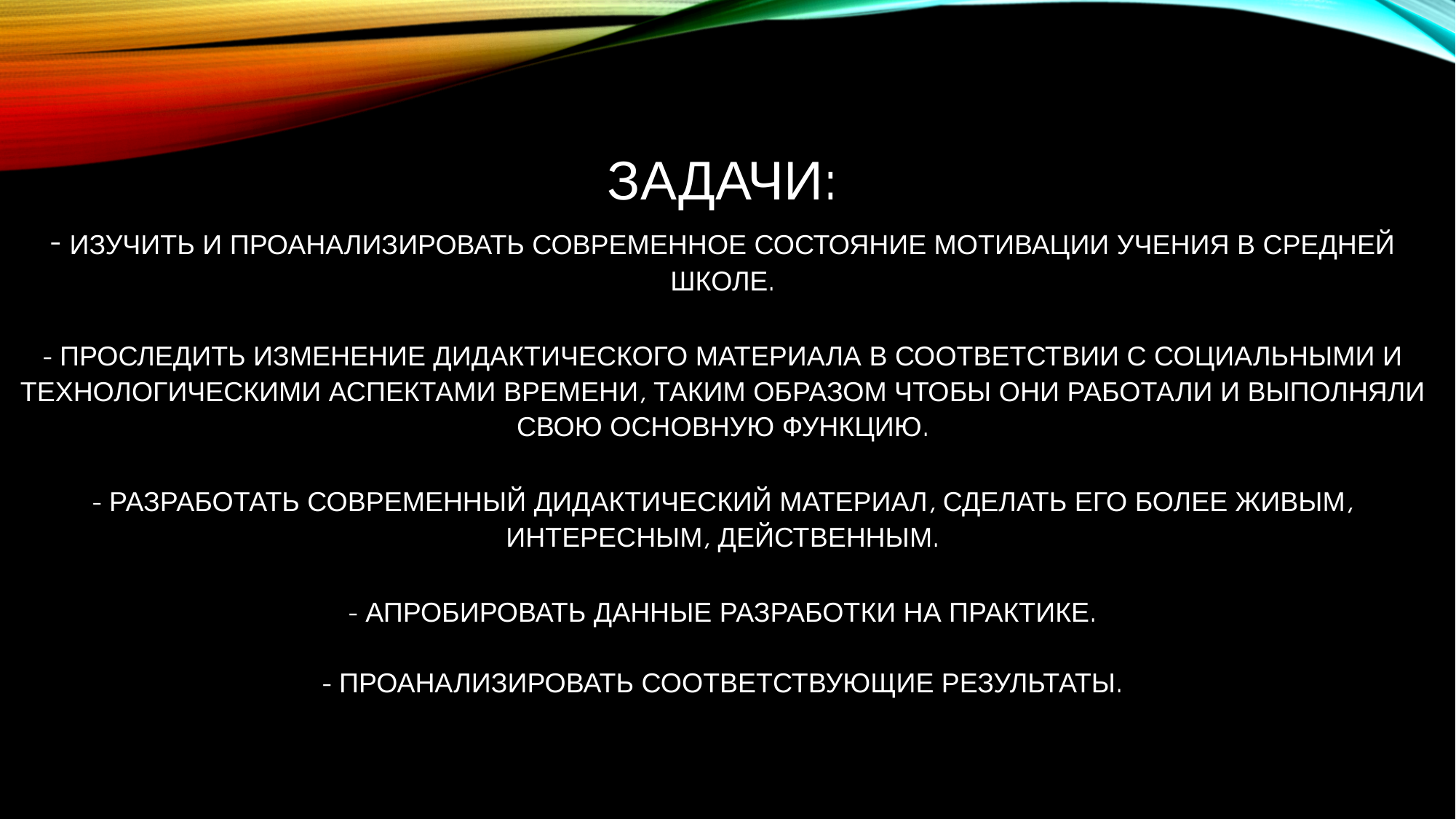

# ЗАДАЧИ: - ИЗУЧИТЬ И ПРОАНАЛИЗИРОВАТЬ СОВРЕМЕННОЕ СОСТОЯНИЕ МОТИВАЦИИ УЧЕНИЯ В СРЕДНЕЙ ШКОЛЕ.
- ПРОСЛЕДИТЬ ИЗМЕНЕНИЕ ДИДАКТИЧЕСКОГО МАТЕРИАЛА В СООТВЕТСТВИИ С СОЦИАЛЬНЫМИ И ТЕХНОЛОГИЧЕСКИМИ АСПЕКТАМИ ВРЕМЕНИ, ТАКИМ ОБРАЗОМ ЧТОБЫ ОНИ РАБОТАЛИ И ВЫПОЛНЯЛИ СВОЮ ОСНОВНУЮ ФУНКЦИЮ.
- РАЗРАБОТАТЬ СОВРЕМЕННЫЙ ДИДАКТИЧЕСКИЙ МАТЕРИАЛ, СДЕЛАТЬ ЕГО БОЛЕЕ ЖИВЫМ, ИНТЕРЕСНЫМ, ДЕЙСТВЕННЫМ.
- АПРОБИРОВАТЬ ДАННЫЕ РАЗРАБОТКИ НА ПРАКТИКЕ.

- ПРОАНАЛИЗИРОВАТЬ СООТВЕТСТВУЮЩИЕ РЕЗУЛЬТАТЫ.